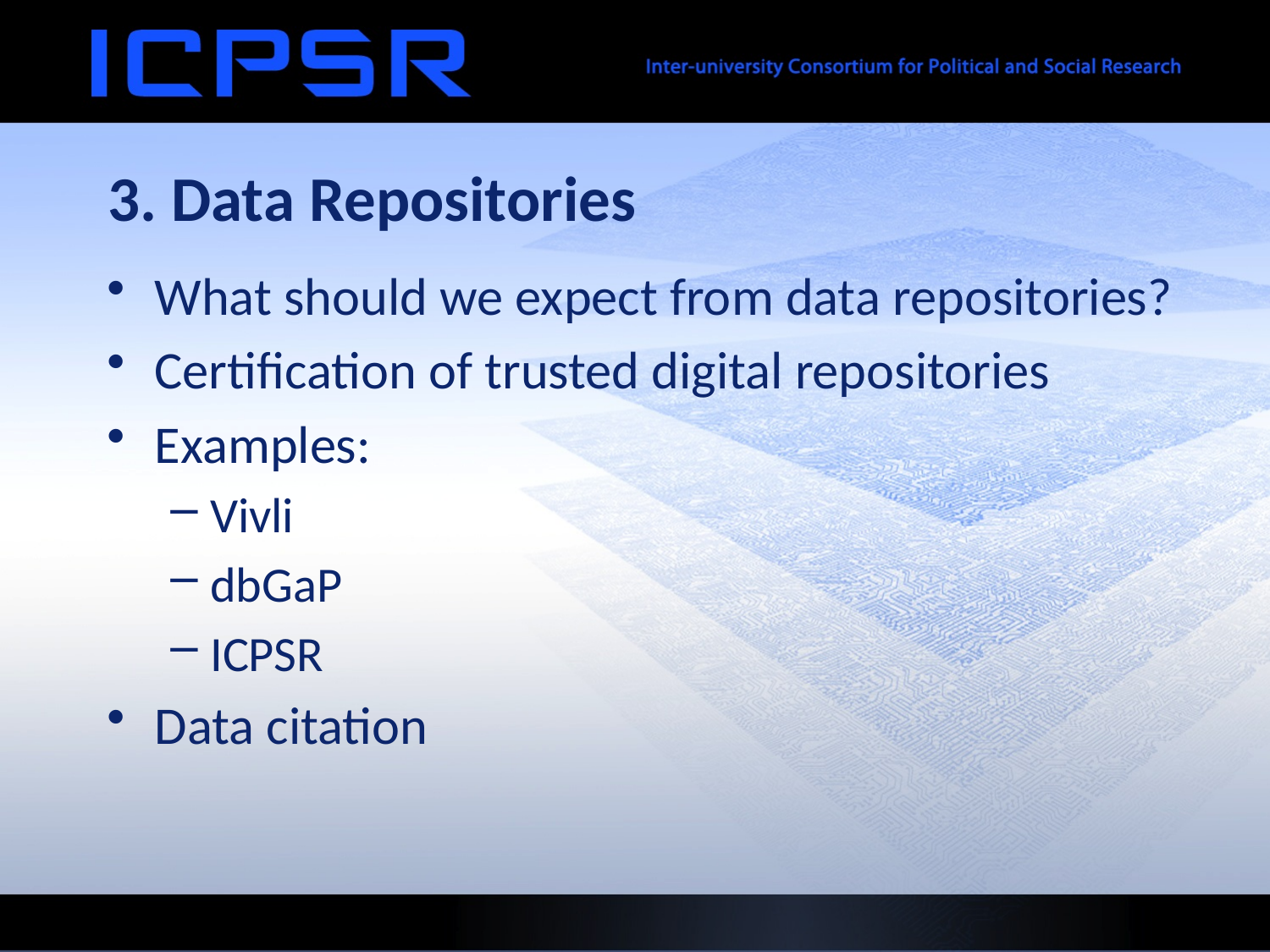

# 3. Data Repositories
What should we expect from data repositories?
Certification of trusted digital repositories
Examples:
Vivli
dbGaP
ICPSR
Data citation